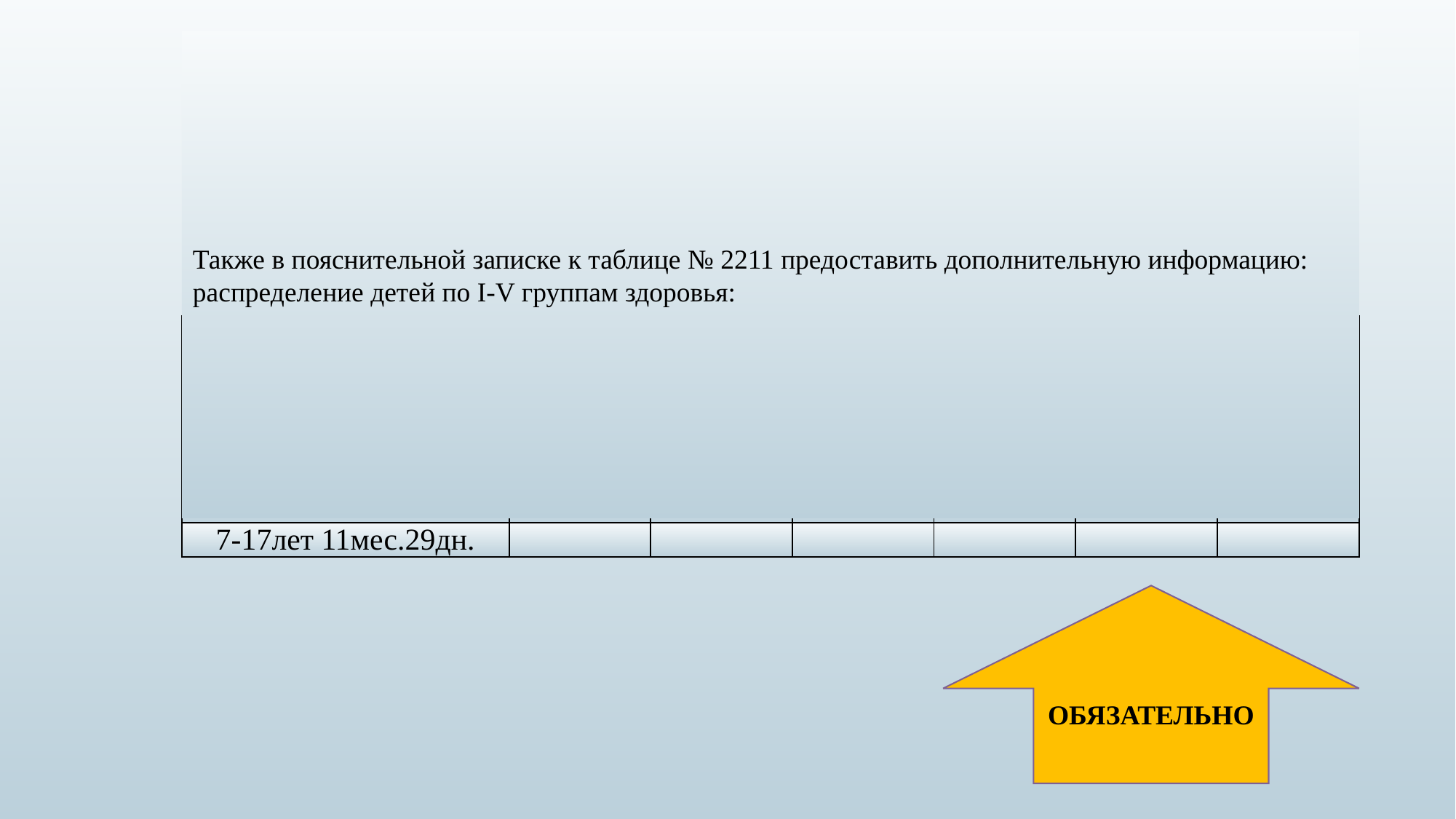

Также в пояснительной записке к таблице № 2211 предоставить дополнительную информацию: распределение детей по I-V группам здоровья:
| Распределение детей по группам здоровья | I | II | III | IV | V | ВСЕГО |
| --- | --- | --- | --- | --- | --- | --- |
| 1 | 2 | 3 | 4 | 5 | 6 | 7 |
| Состоит на конец года |  |  |  |  |  |  |
| 1,5-3 |  |  |  |  |  |  |
| 4-6 |  |  |  |  |  |  |
| 7-17лет 11мес.29дн. |  |  |  |  |  |  |
ОБЯЗАТЕЛЬНО